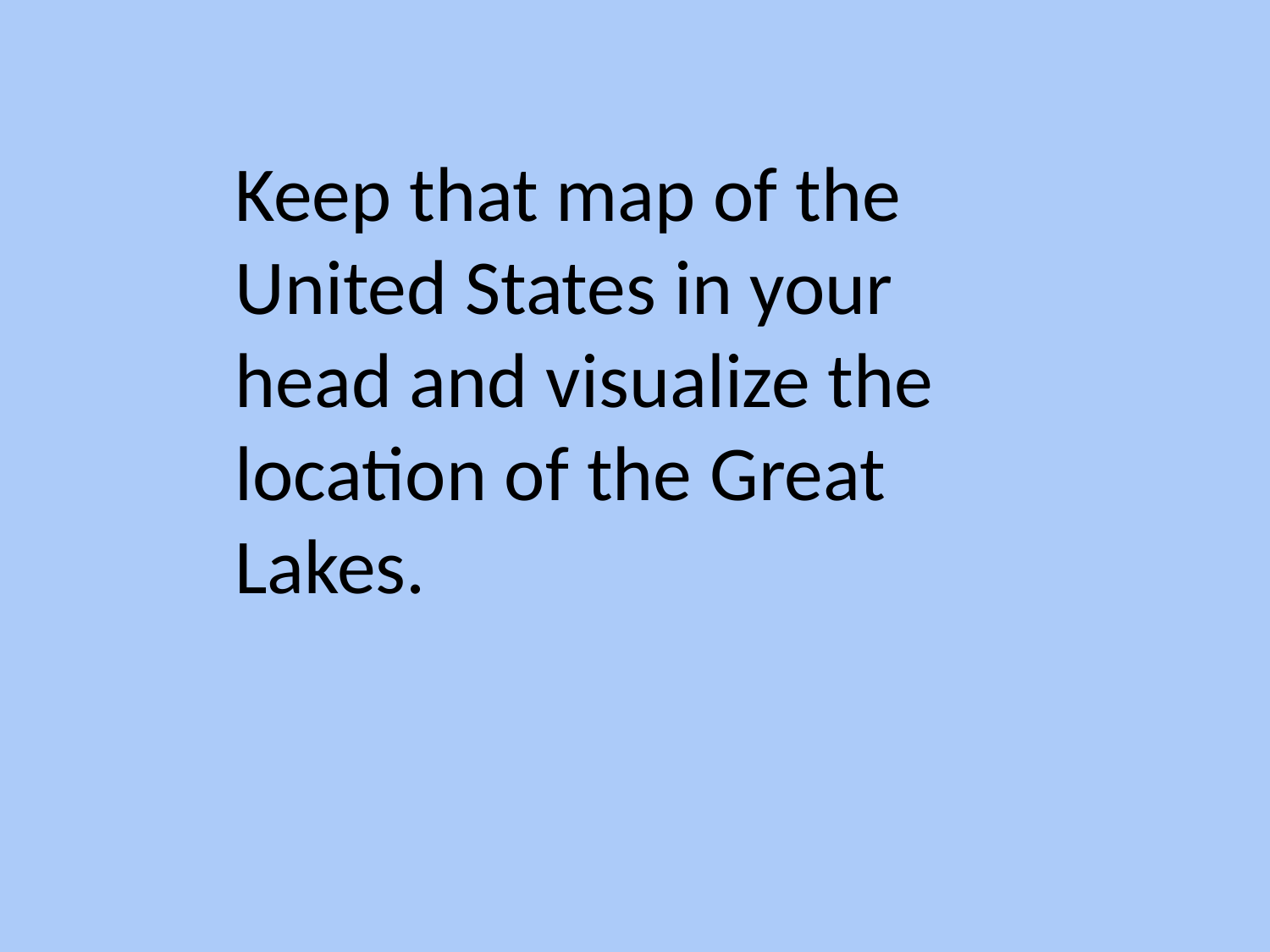

Keep that map of the United States in your head and visualize the location of the Great Lakes.